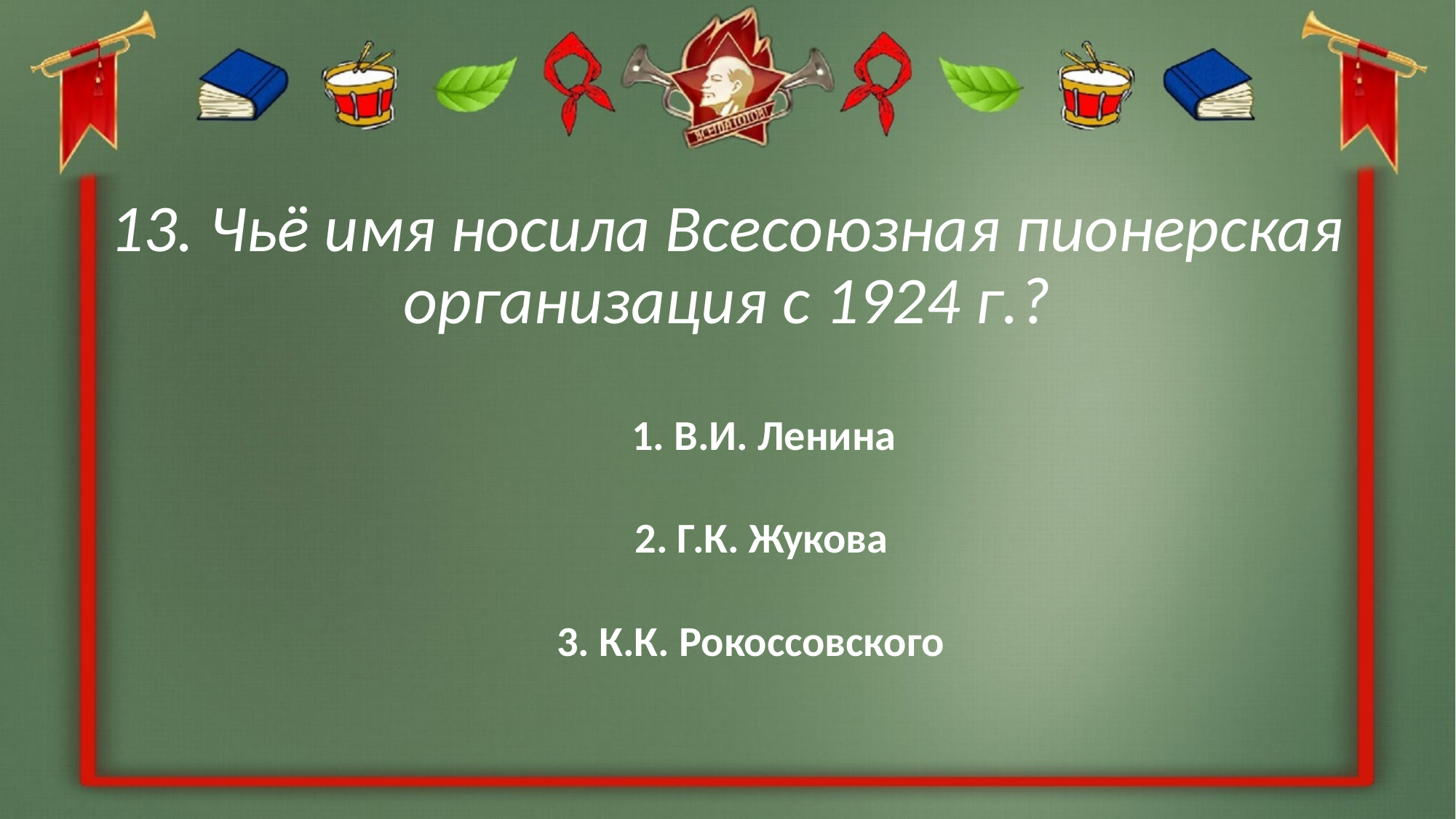

# 13. Чьё имя носила Всесоюзная пионерская организация с 1924 г.?
1. В.И. Ленина
2. Г.К. Жукова
3. К.К. Рокоссовского